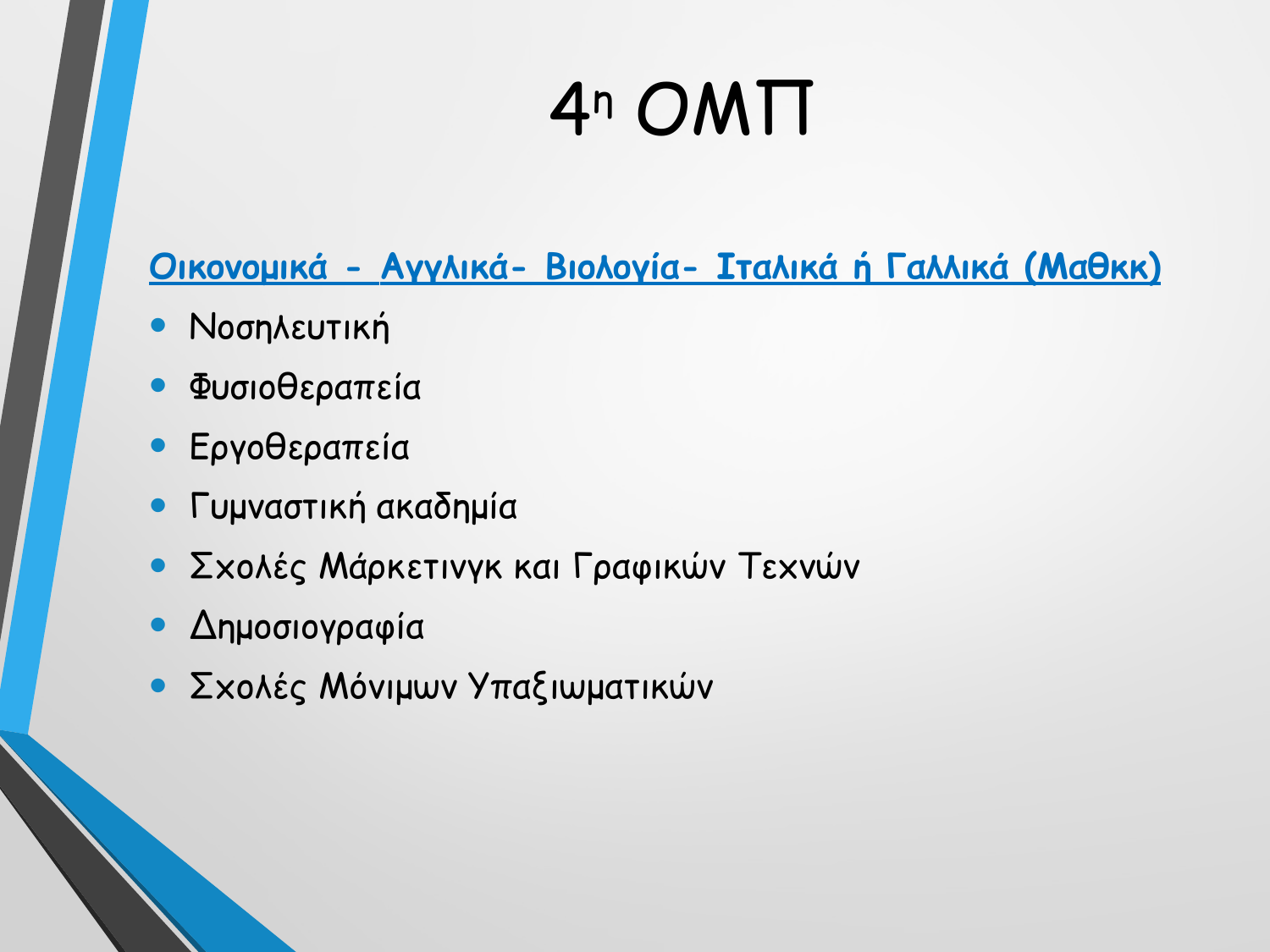

# 4η ΟΜΠ
Οικονομικά - Αγγλικά- Βιολογία- Ιταλικά ή Γαλλικά (Μαθκκ)
Νοσηλευτική
Φυσιοθεραπεία
Εργοθεραπεία
Γυμναστική ακαδημία
Σχολές Μάρκετινγκ και Γραφικών Τεχνών
Δημοσιογραφία
Σχολές Μόνιμων Υπαξιωματικών